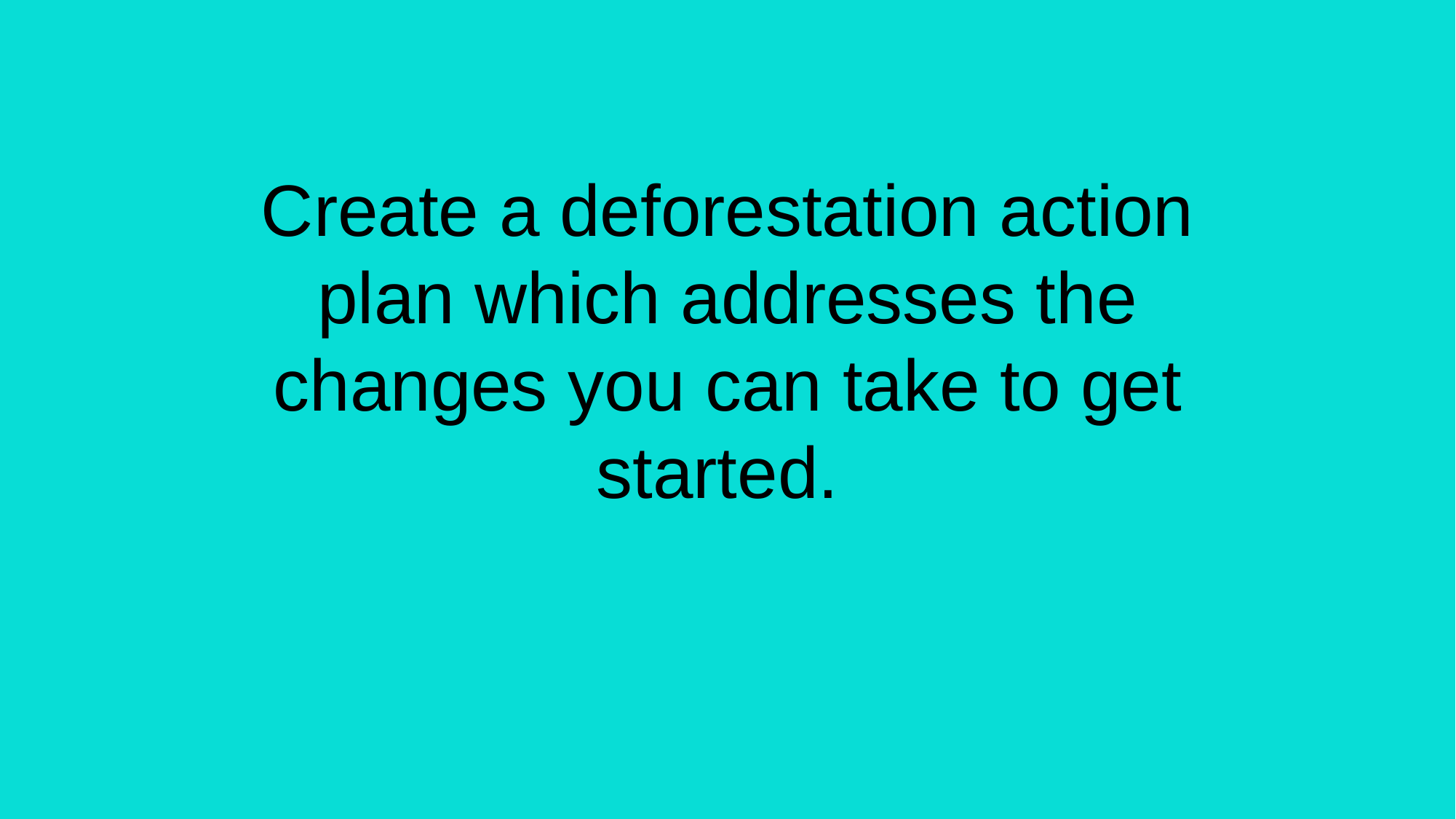

Create a deforestation action plan which addresses the changes you can take to get started.